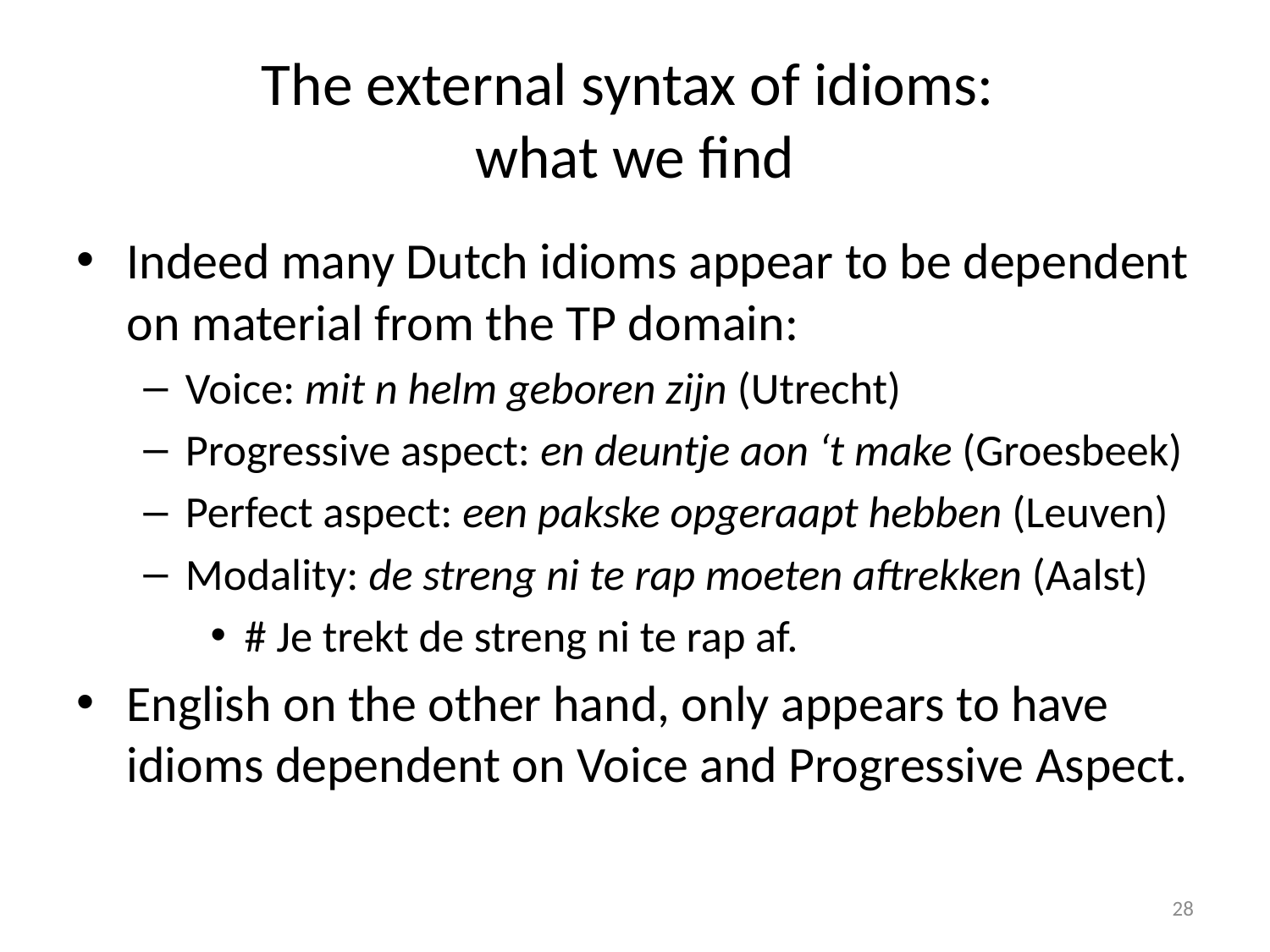

# The external syntax of idioms: what we find
Indeed many Dutch idioms appear to be dependent on material from the TP domain:
Voice: mit n helm geboren zijn (Utrecht)
Progressive aspect: en deuntje aon ‘t make (Groesbeek)
Perfect aspect: een pakske opgeraapt hebben (Leuven)
Modality: de streng ni te rap moeten aftrekken (Aalst)
# Je trekt de streng ni te rap af.
English on the other hand, only appears to have idioms dependent on Voice and Progressive Aspect.
28